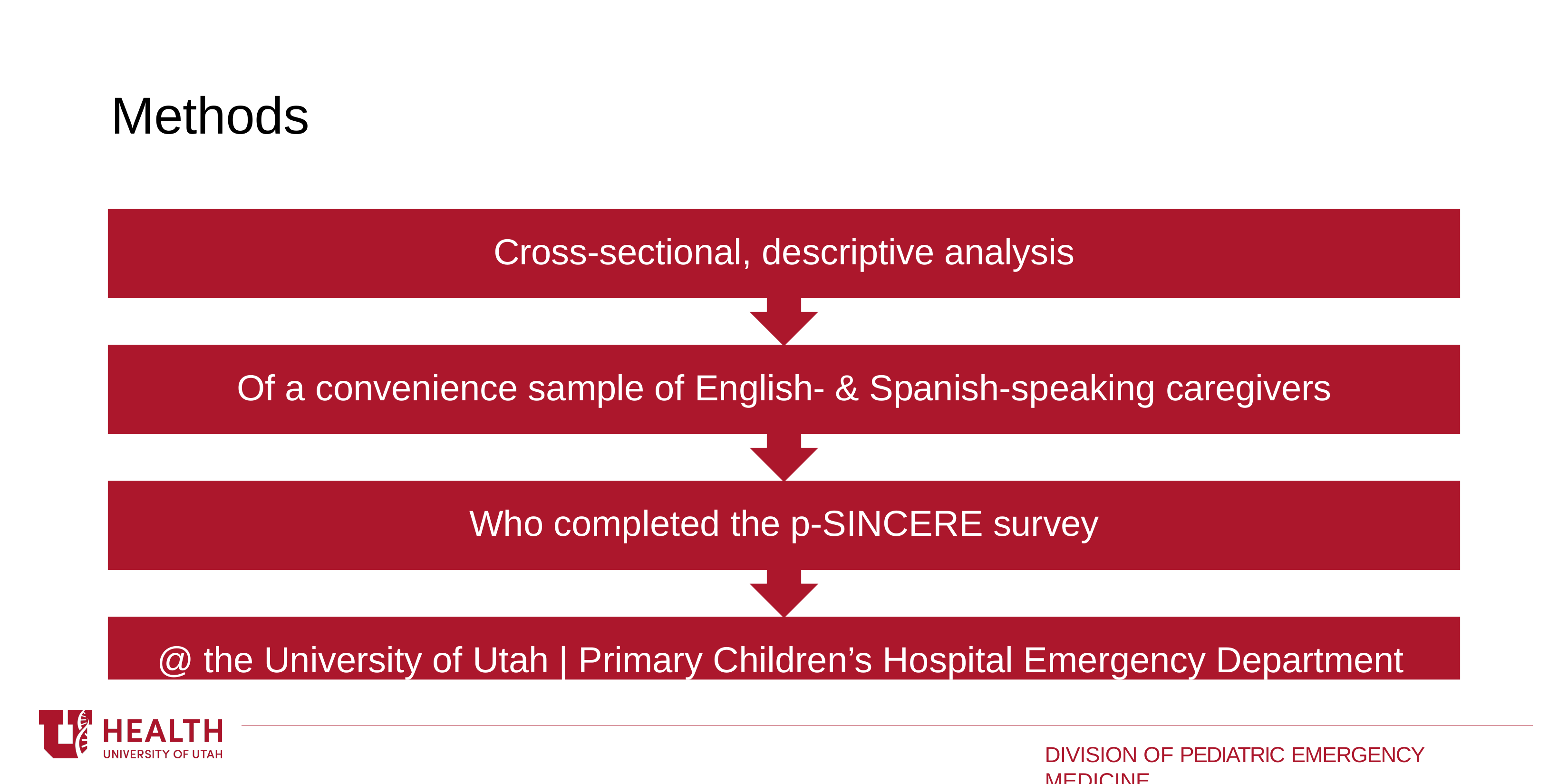

# Methods

Cross-sectional, descriptive analysis
Of a convenience sample of English- & Spanish-speaking caregivers Who completed the p-SINCERE survey
@ the University of Utah | Primary Children’s Hospital Emergency Department
DIVISION OF PEDIATRIC EMERGENCY MEDICINE